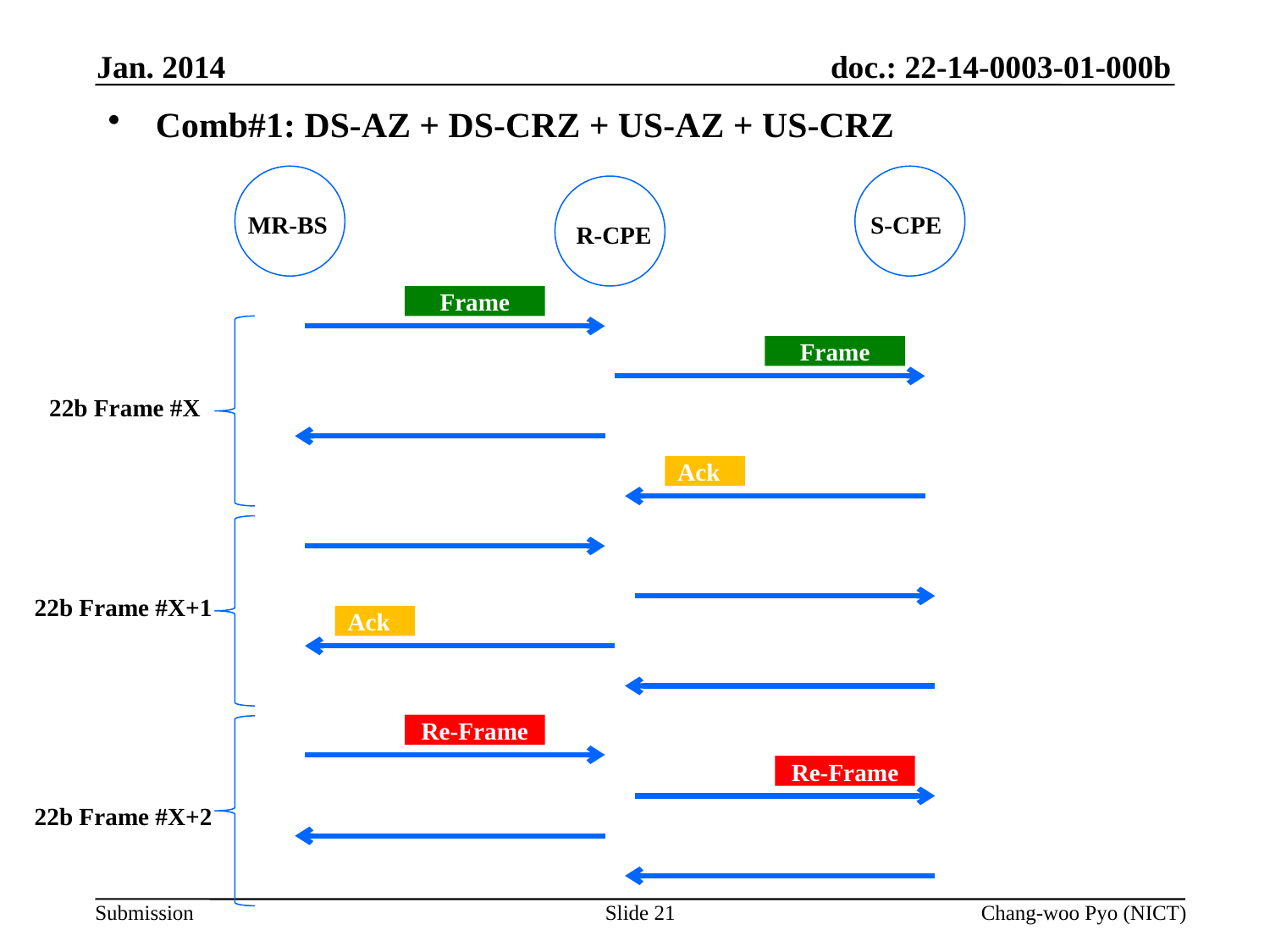

Jan. 2014
Comb#1: DS-AZ + DS-CRZ + US-AZ + US-CRZ

MR-BS

S-CPE

R-CPE
Frame

Frame
 22b Frame #X
Ack

 22b Frame #X+1
Ack
Re-Frame

Re-Frame
 22b Frame #X+2
Slide 21
Chang-woo Pyo (NICT)